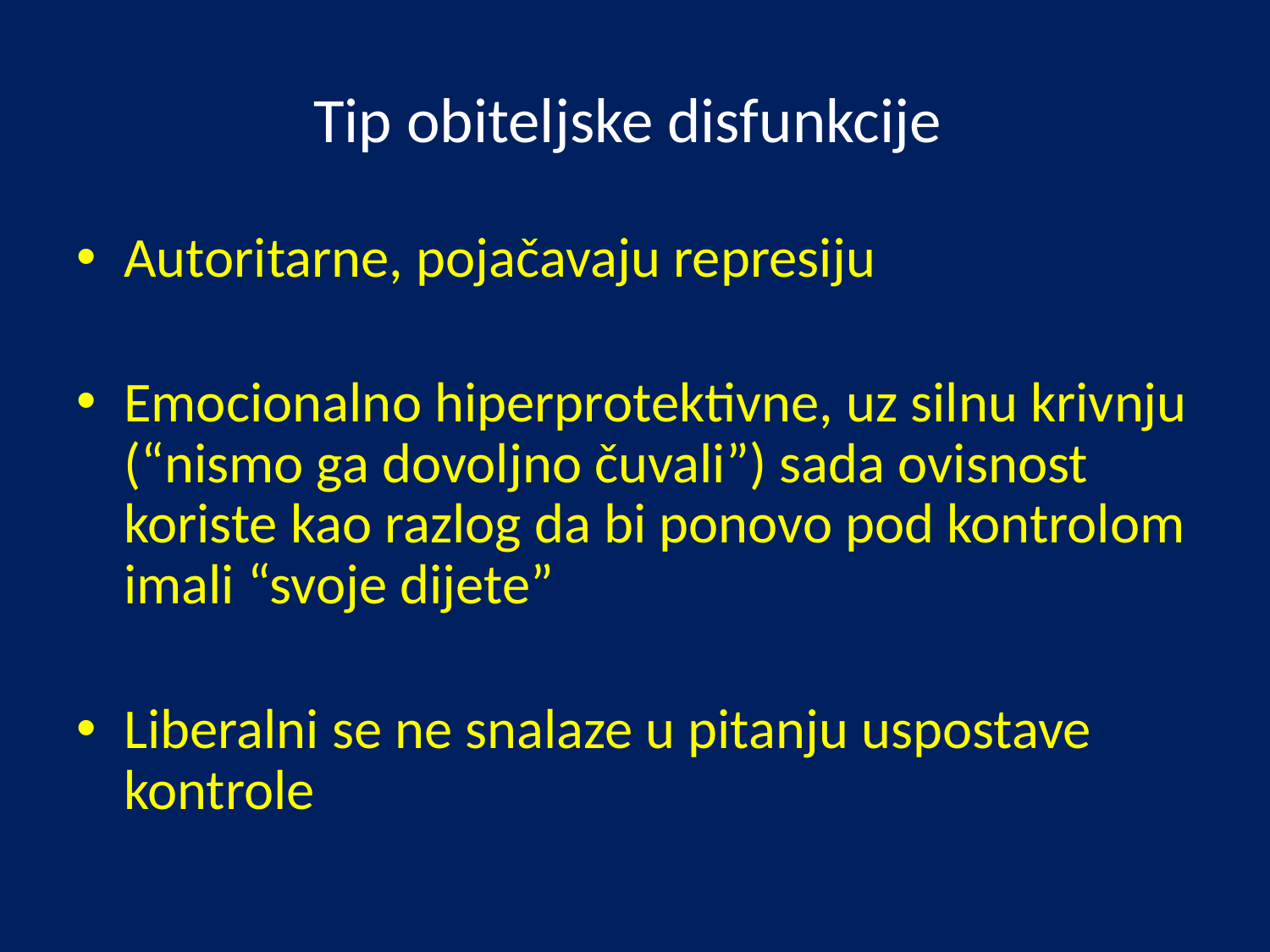

# Tip obiteljske disfunkcije
Autoritarne, pojačavaju represiju

Emocionalno hiperprotektivne, uz silnu krivnju (“nismo ga dovoljno čuvali”) sada ovisnost koriste kao razlog da bi ponovo pod kontrolom imali “svoje dijete”

Liberalni se ne snalaze u pitanju uspostave kontrole